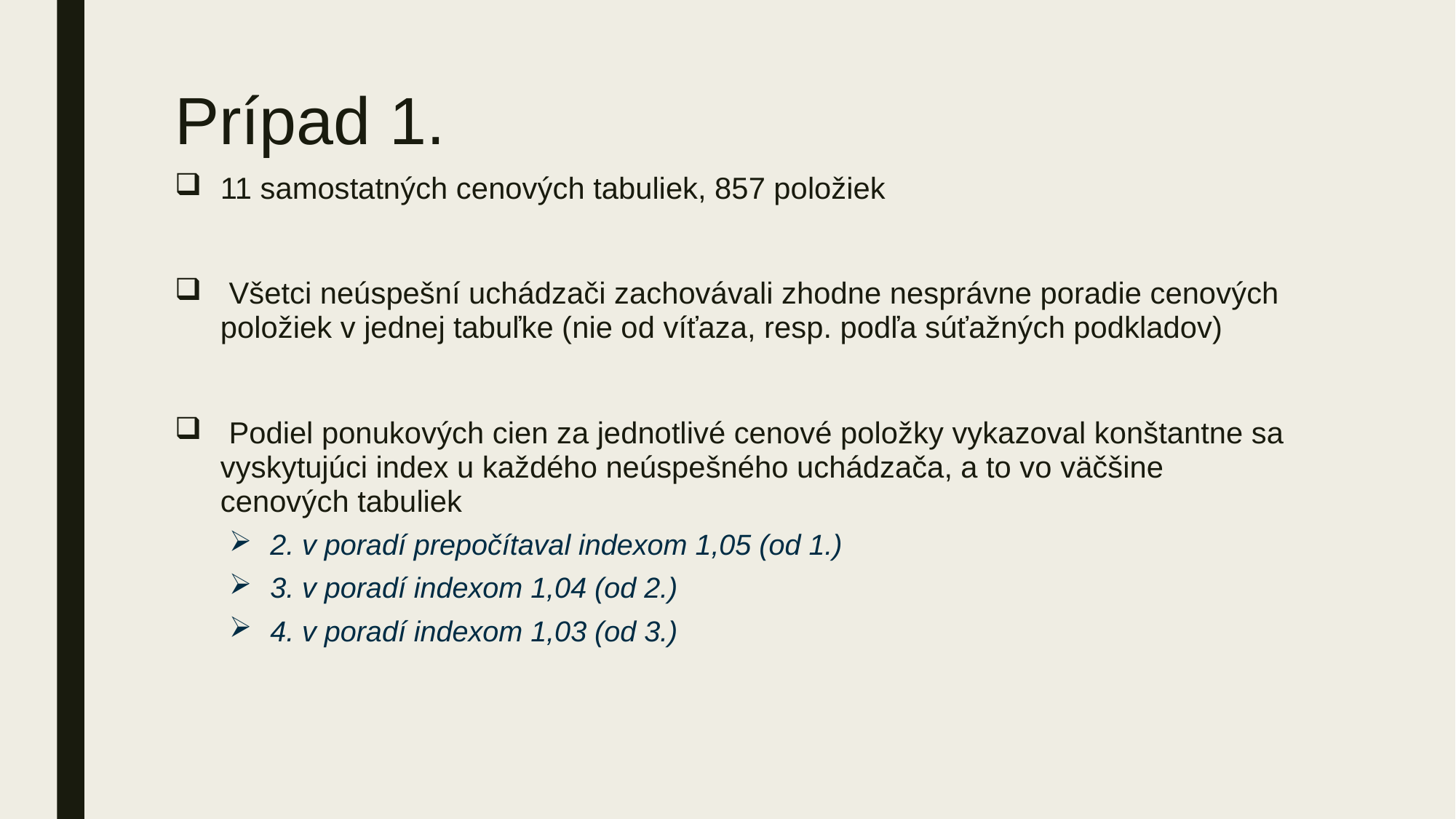

# Prípad 1.
11 samostatných cenových tabuliek, 857 položiek

 Všetci neúspešní uchádzači zachovávali zhodne nesprávne poradie cenových položiek v jednej tabuľke (nie od víťaza, resp. podľa súťažných podkladov)

 Podiel ponukových cien za jednotlivé cenové položky vykazoval konštantne sa vyskytujúci index u každého neúspešného uchádzača, a to vo väčšine cenových tabuliek
2. v poradí prepočítaval indexom 1,05 (od 1.)
3. v poradí indexom 1,04 (od 2.)
4. v poradí indexom 1,03 (od 3.)